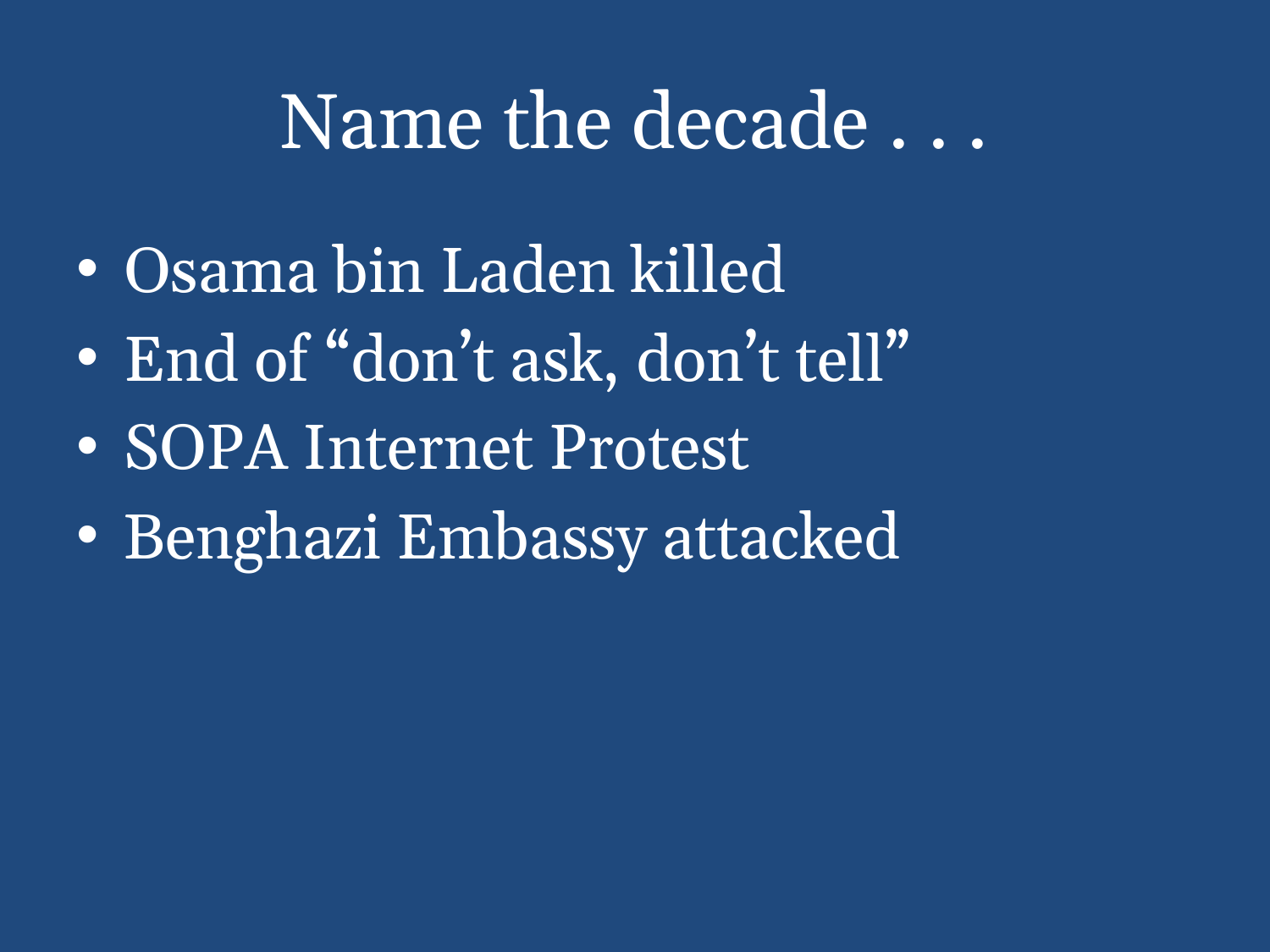

# Name the decade . . .
Osama bin Laden killed
End of “don’t ask, don’t tell”
SOPA Internet Protest
Benghazi Embassy attacked